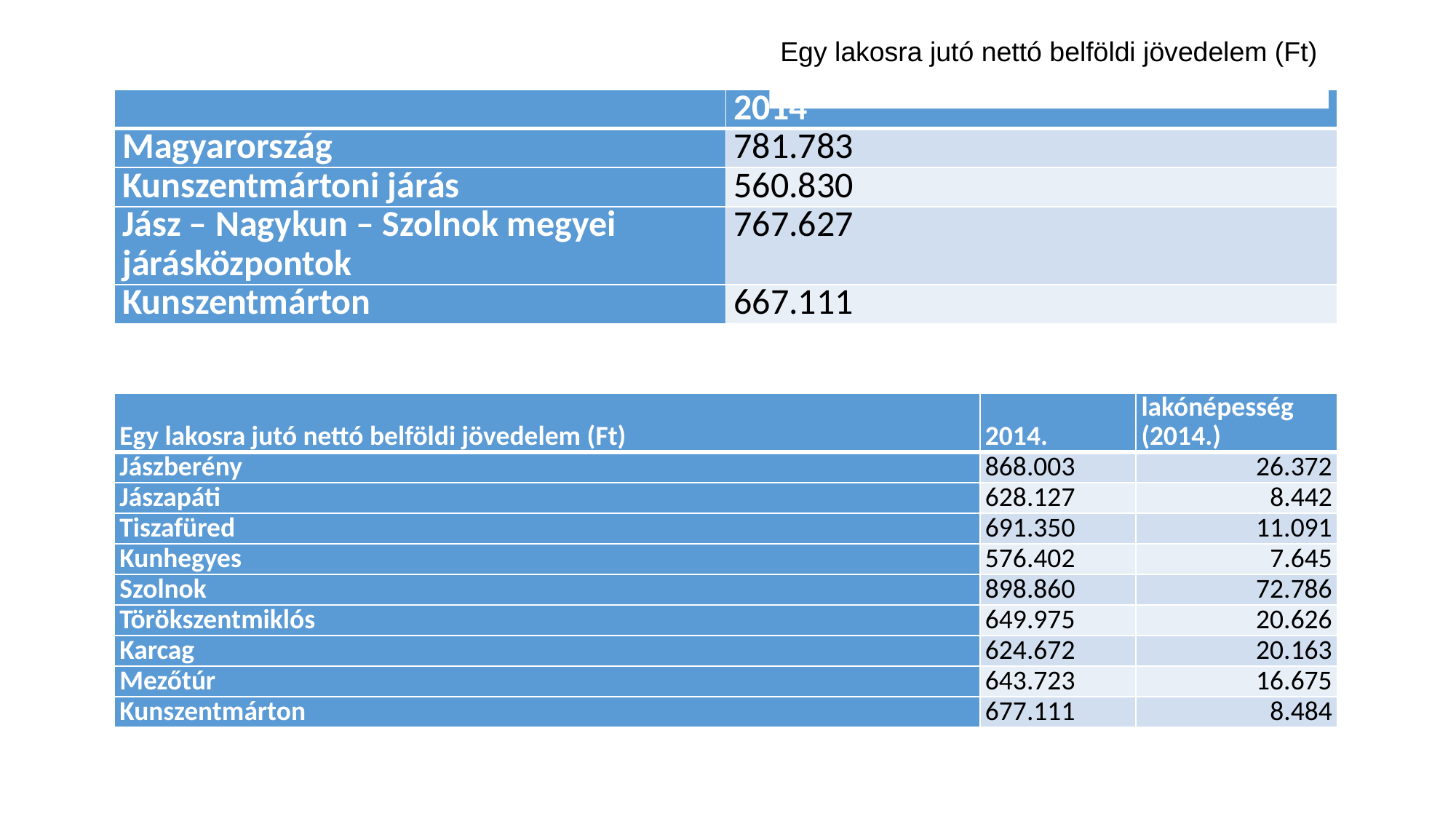

Egy lakosra jutó nettó belföldi jövedelem (Ft)

|  | 2014 |
| --- | --- |
| Magyarország | 781.783 |
| Kunszentmártoni járás | 560.830 |
| Jász – Nagykun – Szolnok megyei járásközpontok | 767.627 |
| Kunszentmárton | 667.111 |
| Egy lakosra jutó nettó belföldi jövedelem (Ft) | 2014. | lakónépesség (2014.) |
| --- | --- | --- |
| Jászberény | 868.003 | 26.372 |
| Jászapáti | 628.127 | 8.442 |
| Tiszafüred | 691.350 | 11.091 |
| Kunhegyes | 576.402 | 7.645 |
| Szolnok | 898.860 | 72.786 |
| Törökszentmiklós | 649.975 | 20.626 |
| Karcag | 624.672 | 20.163 |
| Mezőtúr | 643.723 | 16.675 |
| Kunszentmárton | 677.111 | 8.484 |